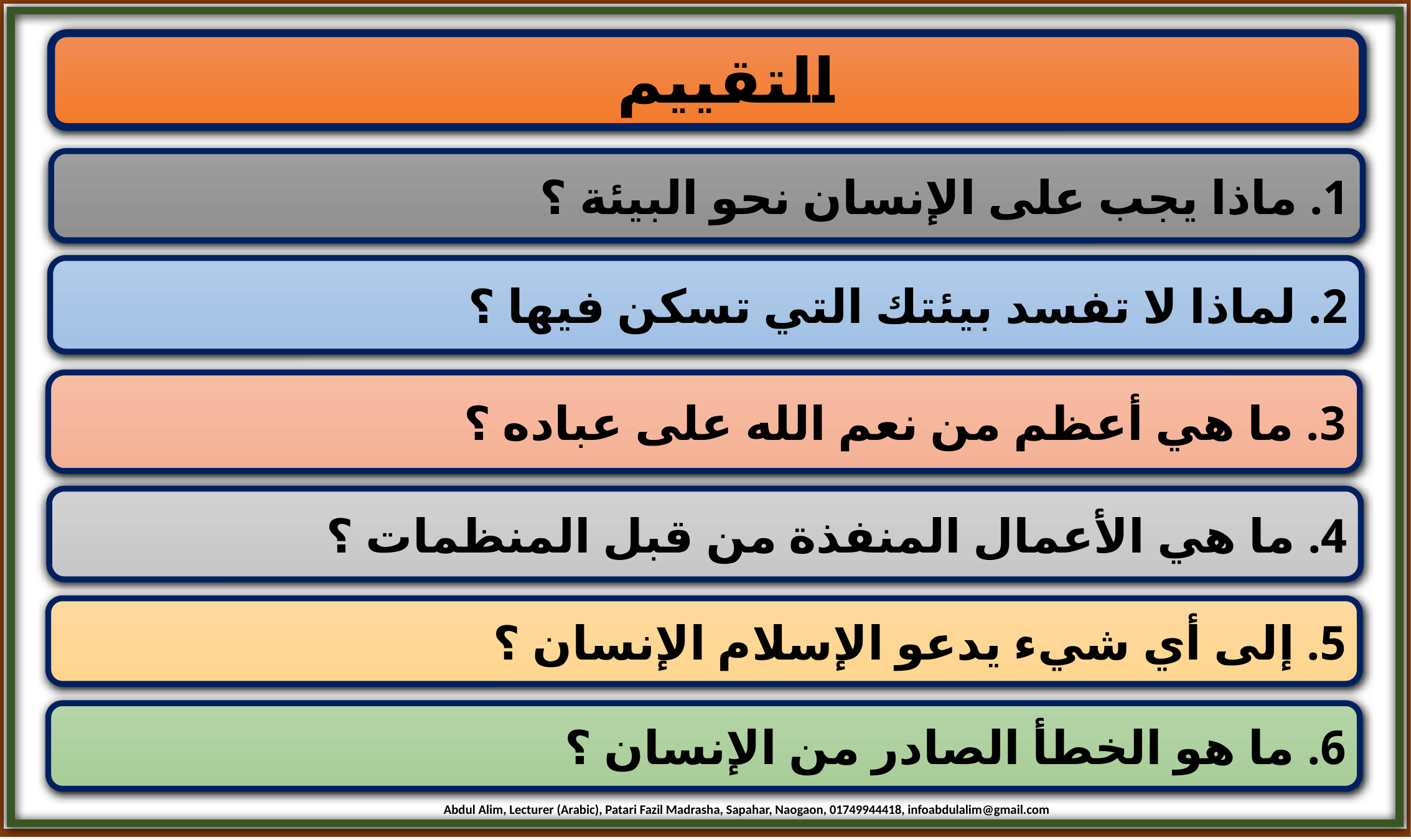

التقييم
1. ماذا يجب على الإنسان نحو البيئة ؟
2. لماذا لا تفسد بيئتك التي تسكن فيها ؟
3. ما هي أعظم من نعم الله على عباده ؟
4. ما هي الأعمال المنفذة من قبل المنظمات ؟
5. إلى أي شيء يدعو الإسلام الإنسان ؟
6. ما هو الخطأ الصادر من الإنسان ؟